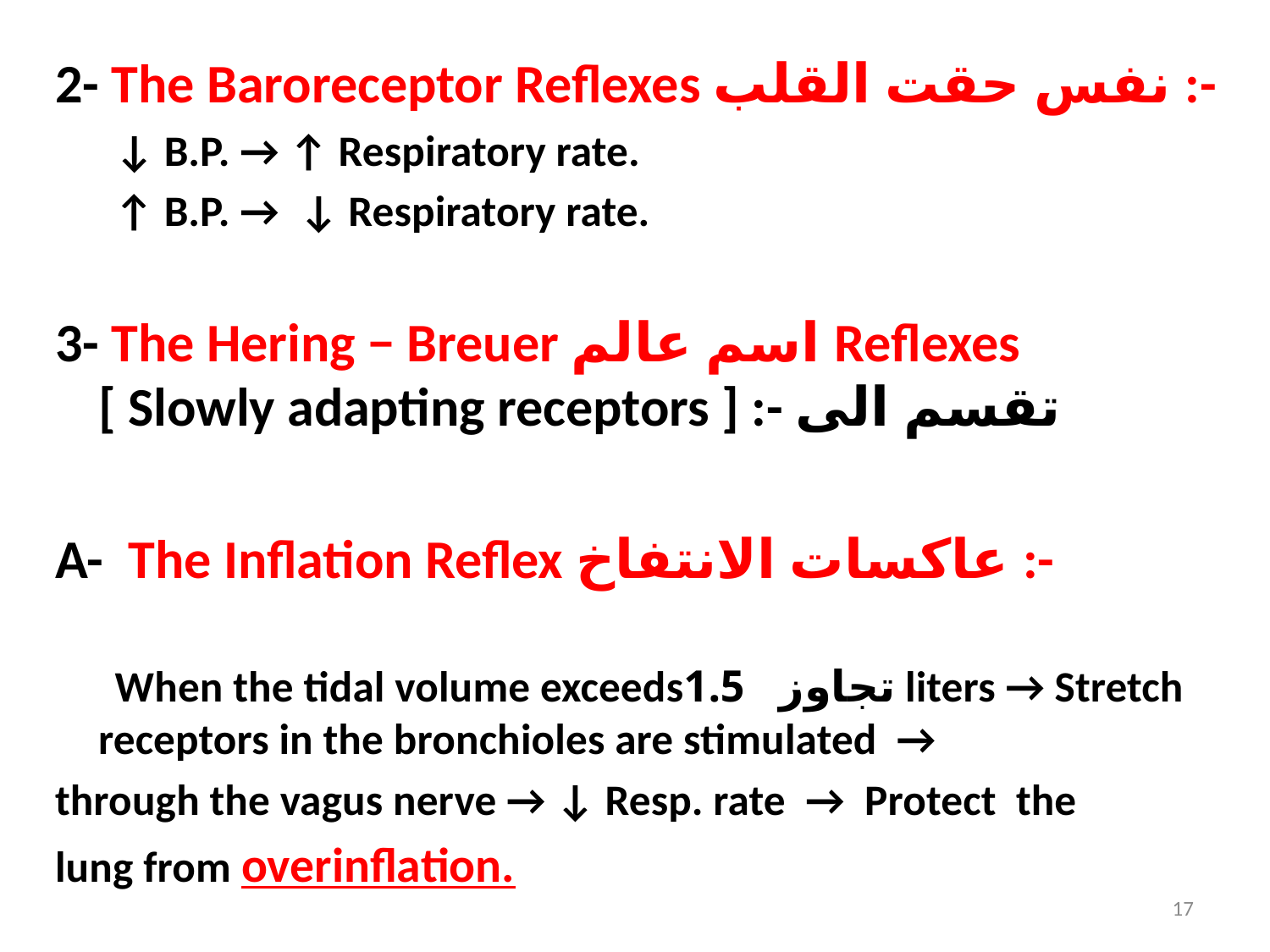

2- The Baroreceptor Reflexes نفس حقت القلب :-
      ↓ B.P. → ↑ Respiratory rate.
      ↑ B.P. →  ↓ Respiratory rate.

3- The Hering − Breuer اسم عالم Reflexes                [ Slowly adapting receptors ] :- تقسم الى

A-  The Inflation Reflex عاكسات الانتفاخ :-

      When the tidal volume exceedsتجاوز   1.5 liters → Stretch receptors in the bronchioles are stimulated  →
through the vagus nerve → ↓ Resp. rate  →  Protect  the
lung from overinflation.
17